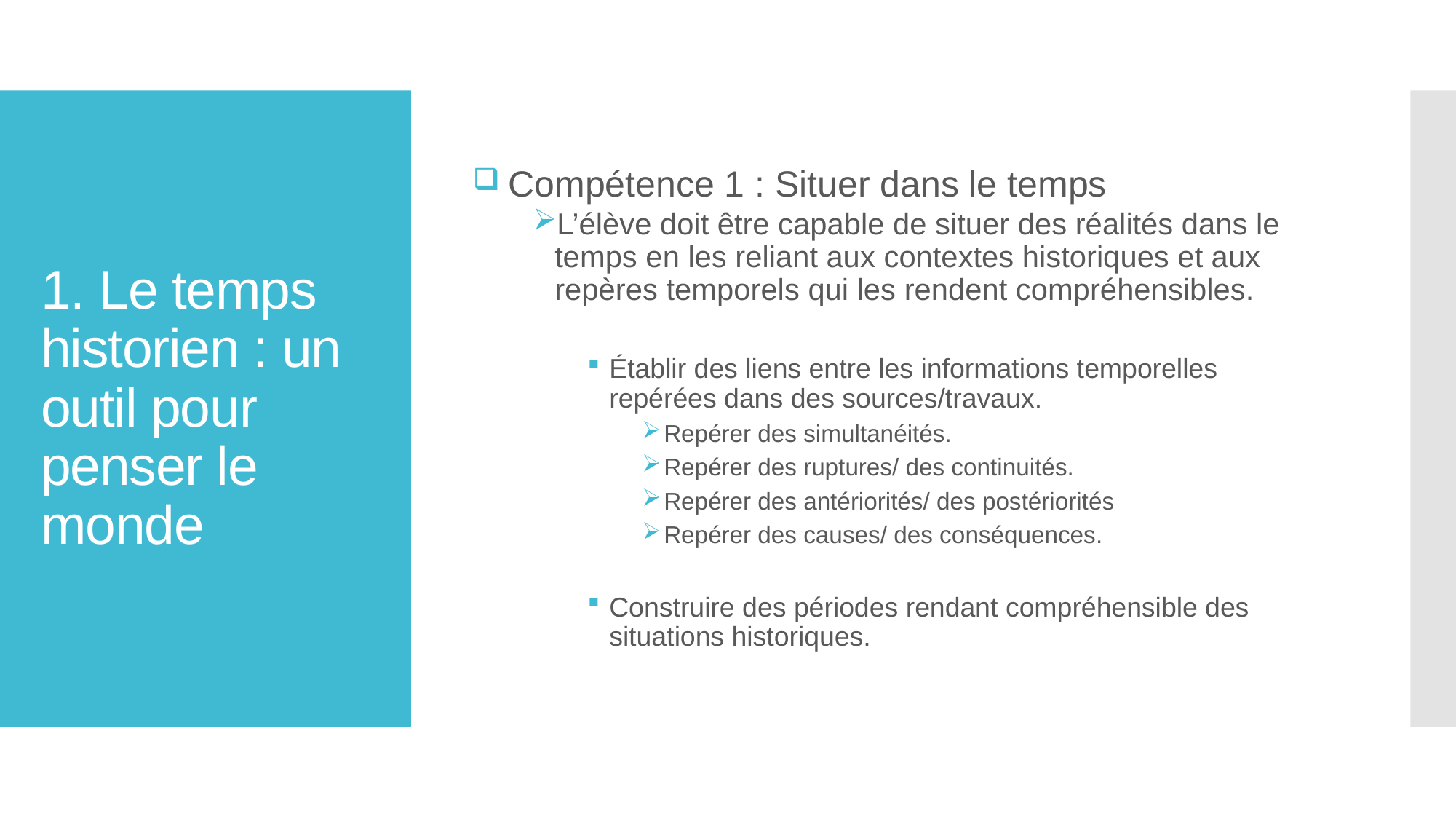

Compétence 1 : Situer dans le temps
L’élève doit être capable de situer des réalités dans le temps en les reliant aux contextes historiques et aux repères temporels qui les rendent compréhensibles.

Établir des liens entre les informations temporelles repérées dans des sources/travaux.
Repérer des simultanéités.
Repérer des ruptures/ des continuités.
Repérer des antériorités/ des postériorités
Repérer des causes/ des conséquences.

Construire des périodes rendant compréhensible des situations historiques.
# 1. Le temps historien : un outil pour penser le monde